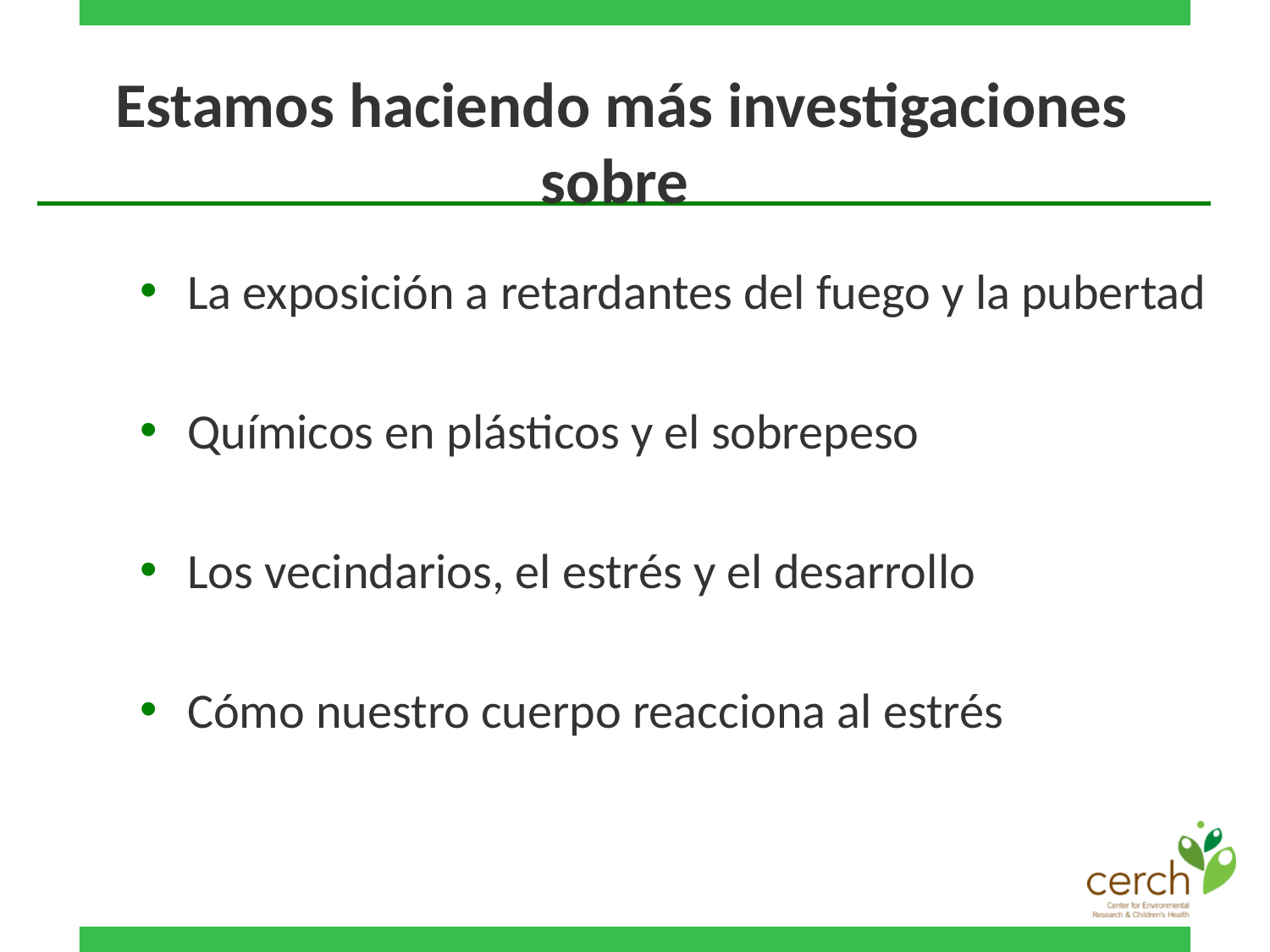

# Estamos haciendo más investigaciones sobre
La exposición a retardantes del fuego y la pubertad

Químicos en plásticos y el sobrepeso

Los vecindarios, el estrés y el desarrollo

Cómo nuestro cuerpo reacciona al estrés